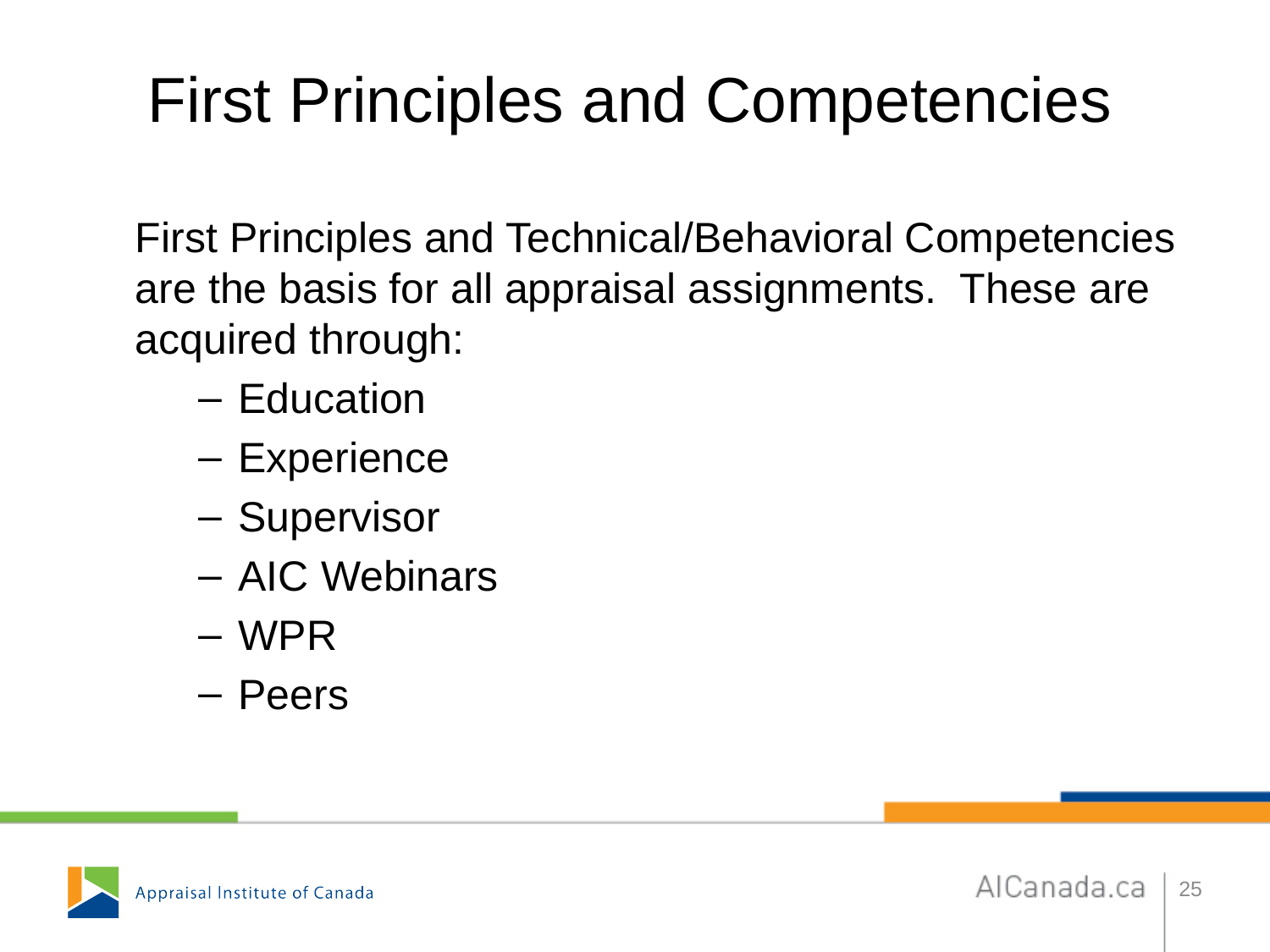

# First Principles and Competencies
First Principles and Technical/Behavioral Competencies are the basis for all appraisal assignments.  These are acquired through:
Education
Experience
Supervisor
AIC Webinars
WPR
Peers